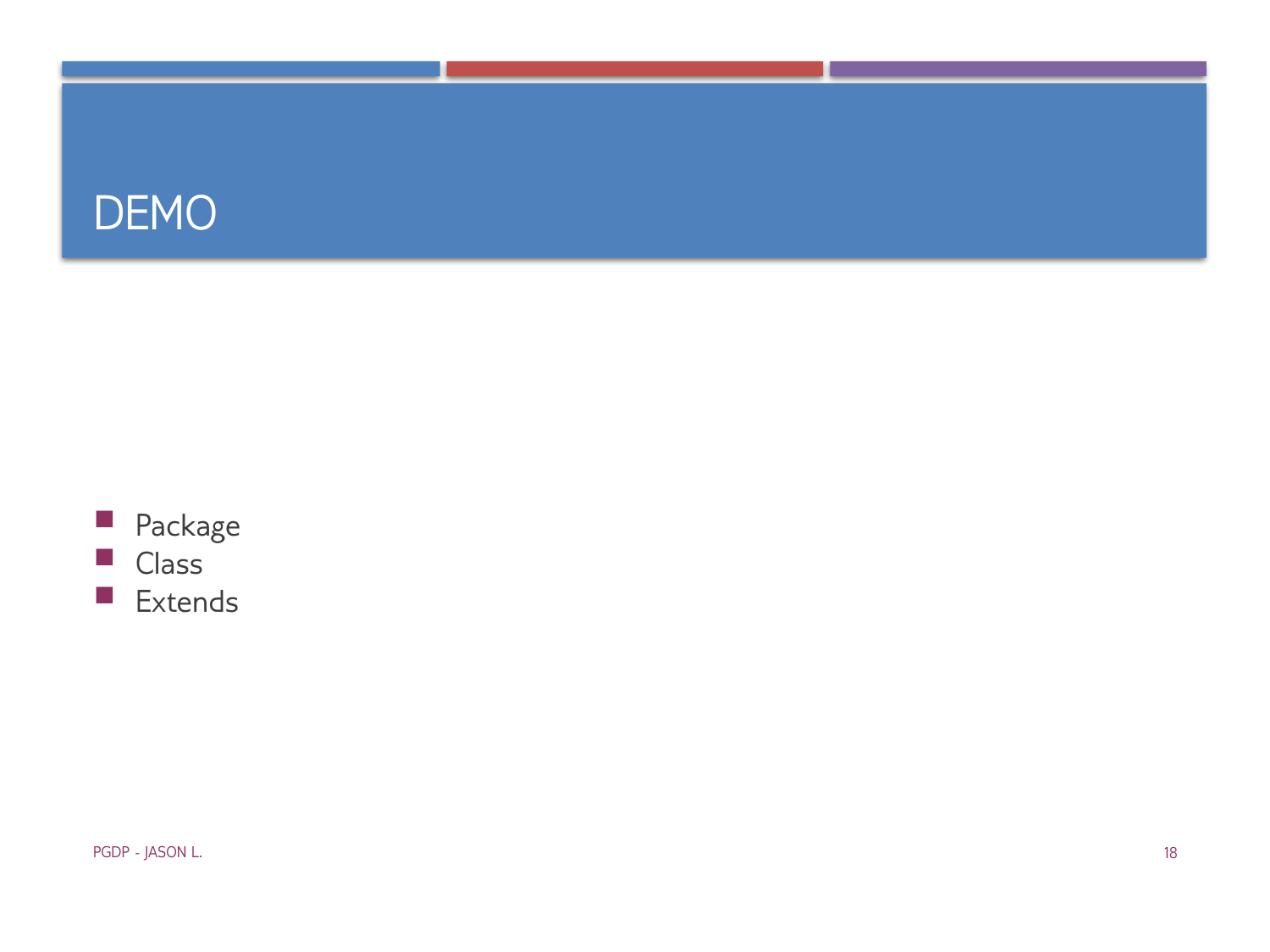

Demo
Package
Class
Extends
PGDP - Jason L.
18